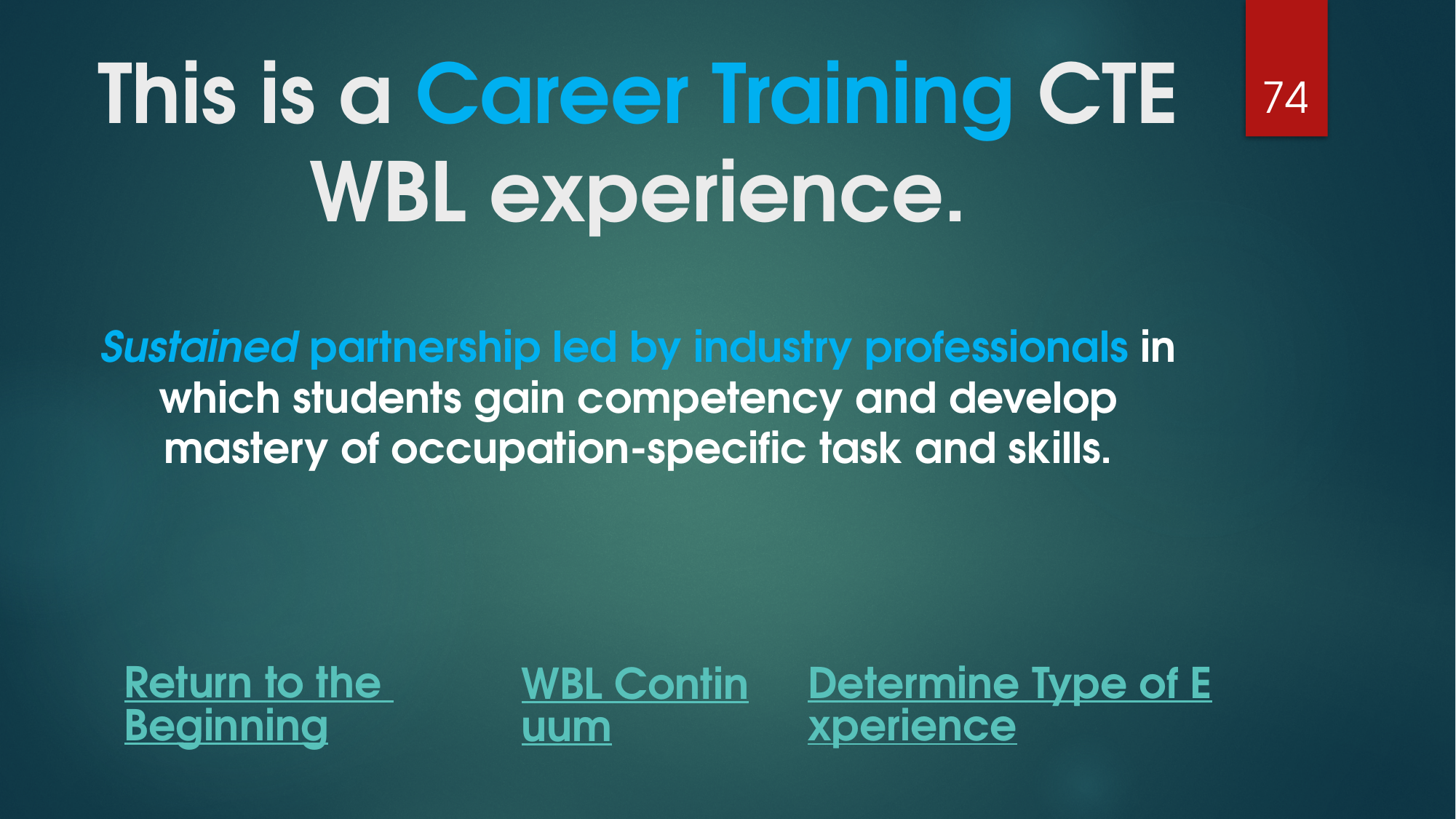

74
# This is a Career Training CTE WBL experience.
Sustained partnership led by industry professionals in which students gain competency and develop mastery of occupation-specific task and skills.
Return to the Beginning
Determine Type of Experience
WBL Continuum